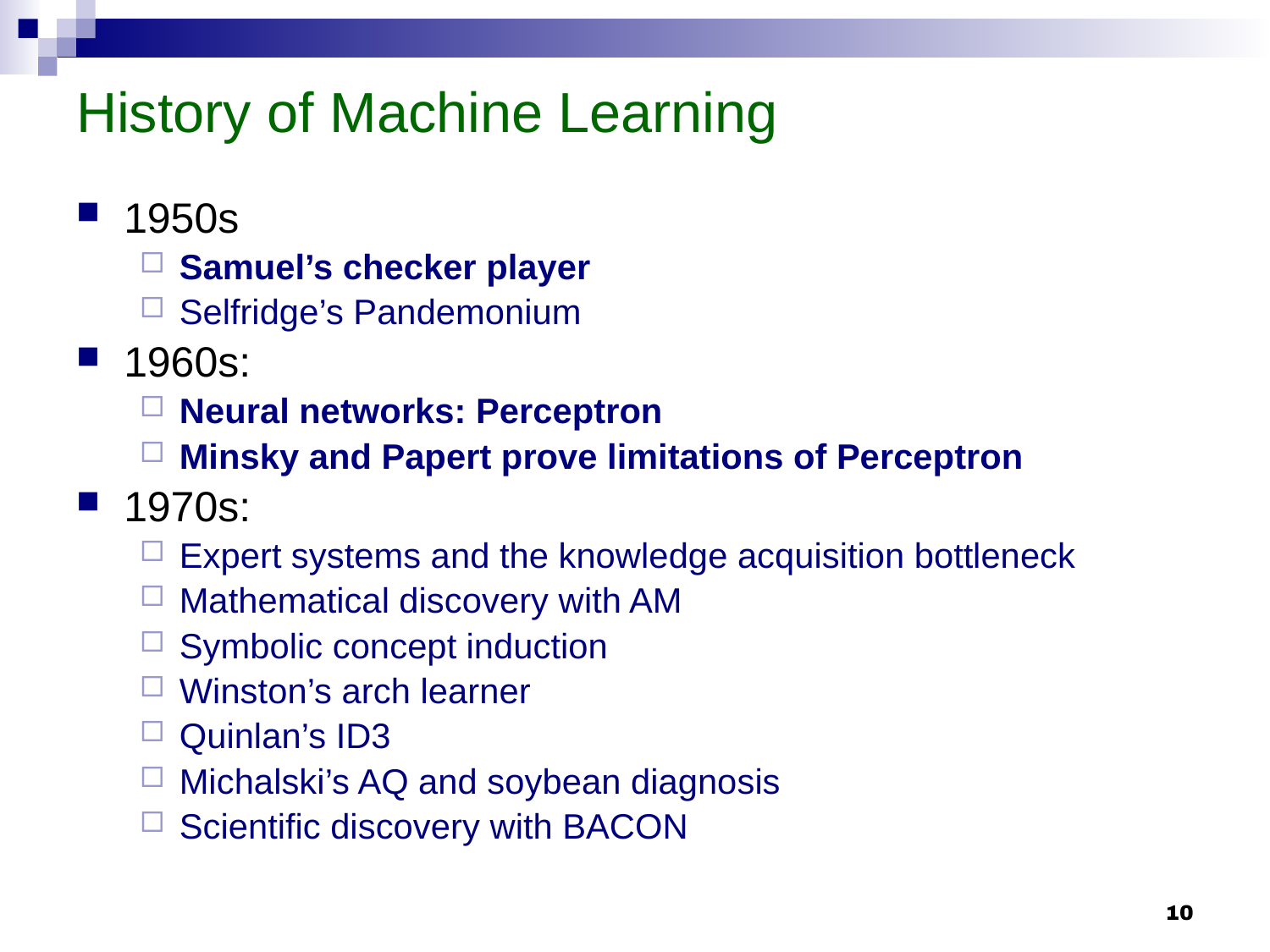

# History of Machine Learning
1950s
Samuel’s checker player
Selfridge’s Pandemonium
1960s:
Neural networks: Perceptron
Minsky and Papert prove limitations of Perceptron
1970s:
Expert systems and the knowledge acquisition bottleneck
Mathematical discovery with AM
Symbolic concept induction
Winston’s arch learner
Quinlan’s ID3
Michalski’s AQ and soybean diagnosis
Scientific discovery with BACON
10